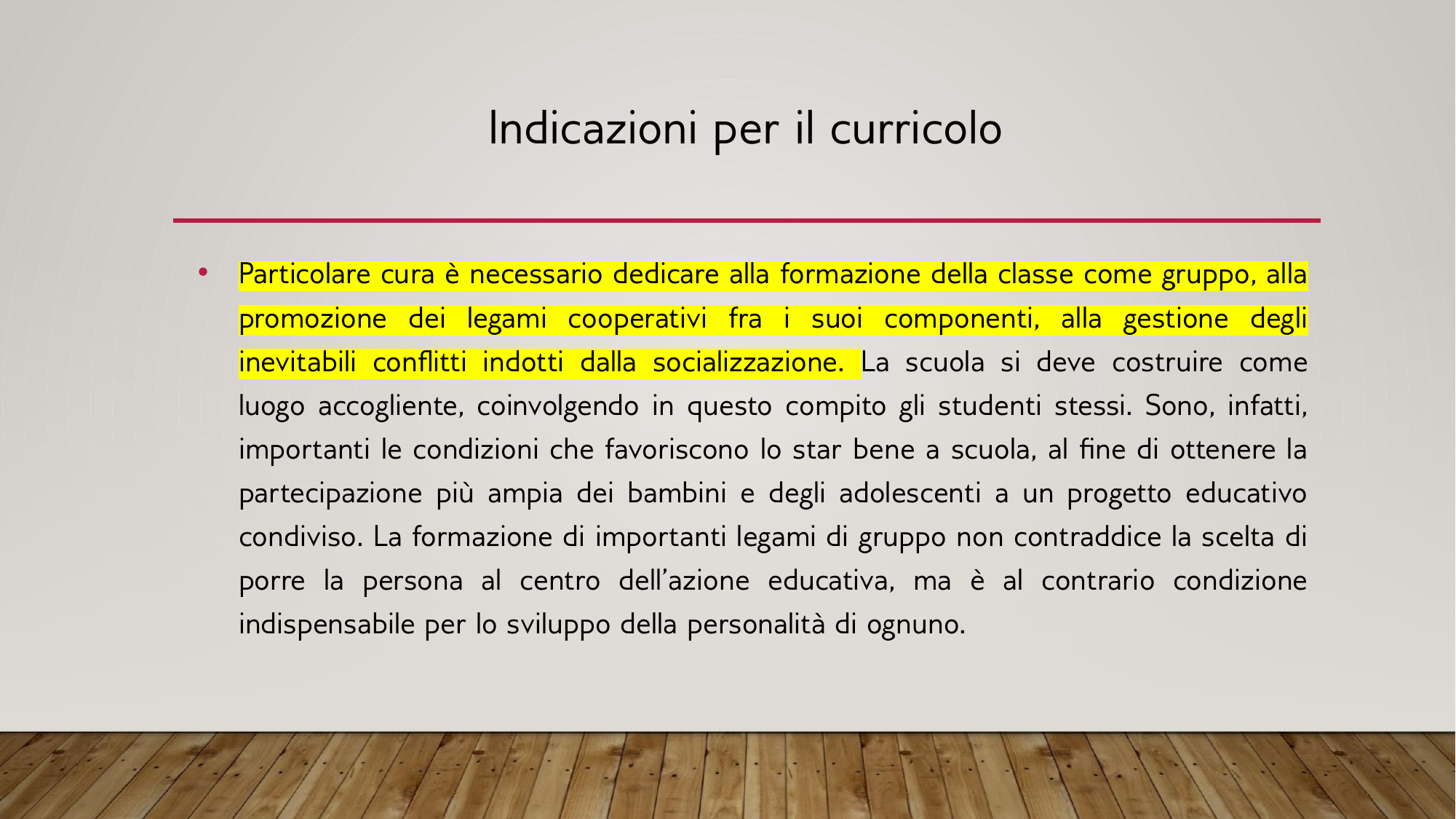

# Indicazioni per il curricolo
Particolare cura è necessario dedicare alla formazione della classe come gruppo, alla promozione dei legami cooperativi fra i suoi componenti, alla gestione degli inevitabili conflitti indotti dalla socializzazione. La scuola si deve costruire come luogo accogliente, coinvolgendo in questo compito gli studenti stessi. Sono, infatti, importanti le condizioni che favoriscono lo star bene a scuola, al fine di ottenere la partecipazione più ampia dei bambini e degli adolescenti a un progetto educativo condiviso. La formazione di importanti legami di gruppo non contraddice la scelta di porre la persona al centro dell’azione educativa, ma è al contrario condizione indispensabile per lo sviluppo della personalità di ognuno.
Fare clic per inserire testo
Fare clic per inserire testo
Fare clic per inserire testo